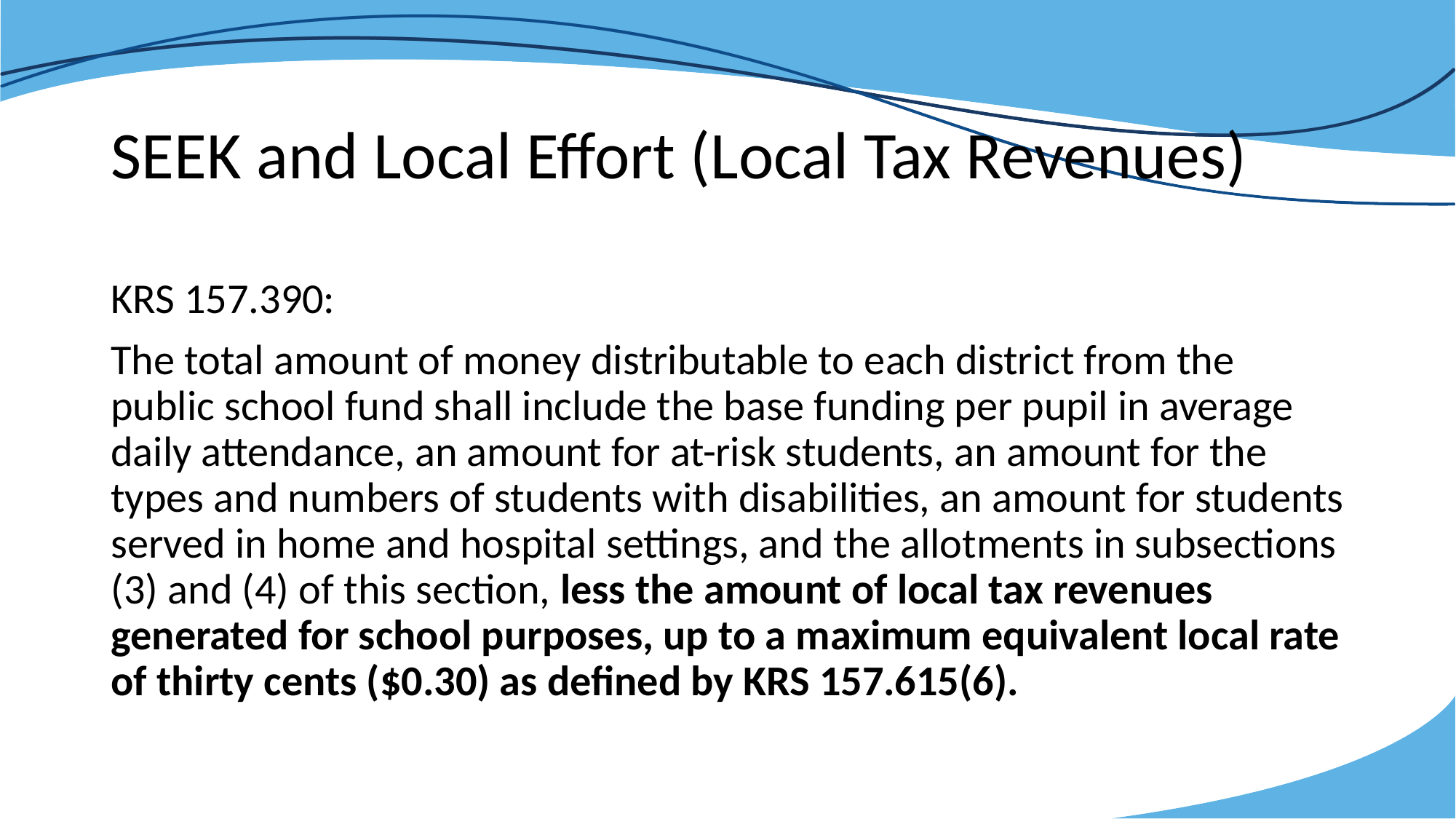

# SEEK and Local Effort (Local Tax Revenues)
KRS 157.390:
The total amount of money distributable to each district from the public school fund shall include the base funding per pupil in average daily attendance, an amount for at-risk students, an amount for the types and numbers of students with disabilities, an amount for students served in home and hospital settings, and the allotments in subsections (3) and (4) of this section, less the amount of local tax revenues generated for school purposes, up to a maximum equivalent local rate of thirty cents ($0.30) as defined by KRS 157.615(6).